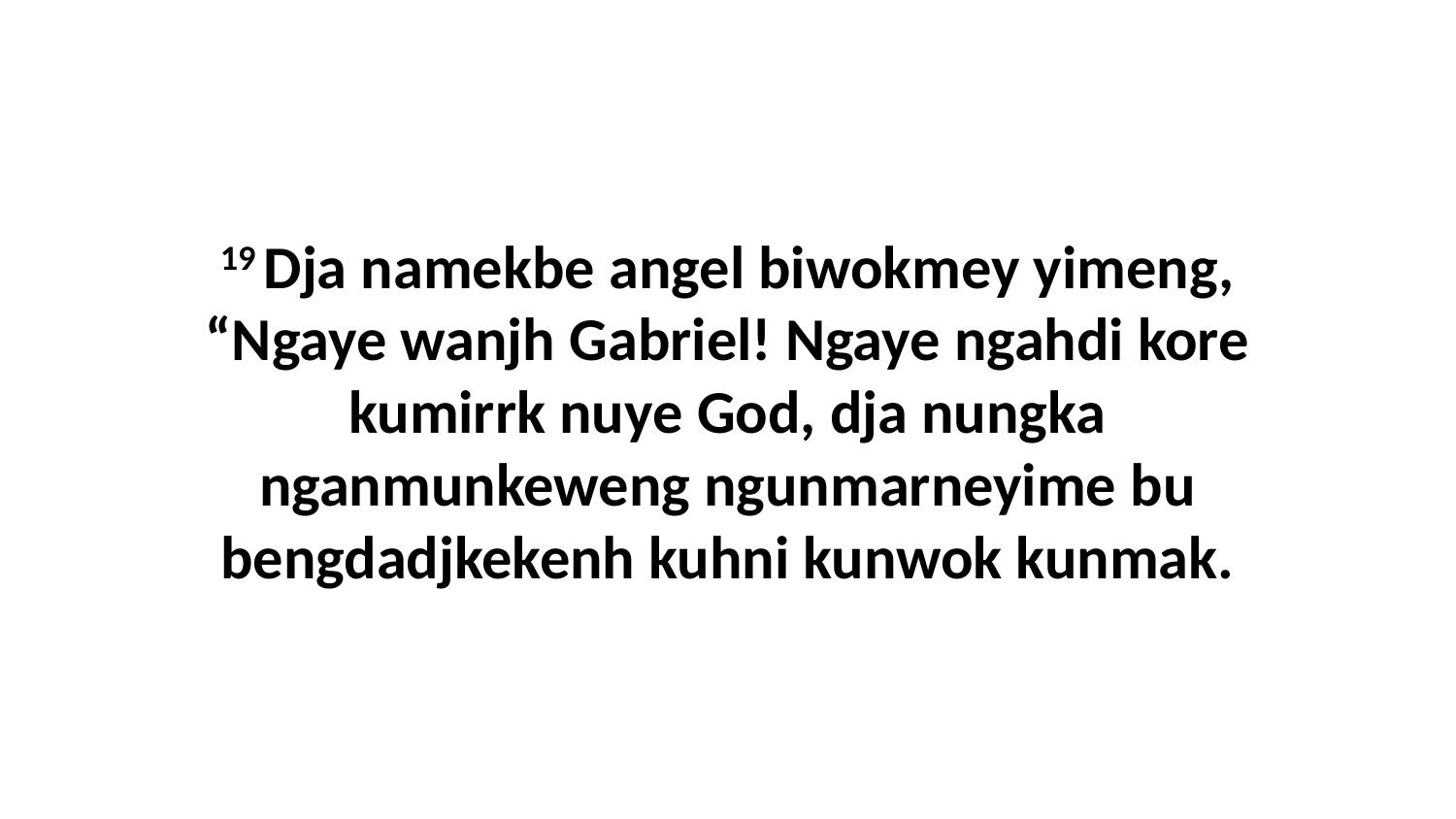

19 Dja namekbe angel biwokmey yimeng, “Ngaye wanjh Gabriel! Ngaye ngahdi kore kumirrk nuye God, dja nungka nganmunkeweng ngunmarneyime bu bengdadjkekenh kuhni kunwok kunmak.